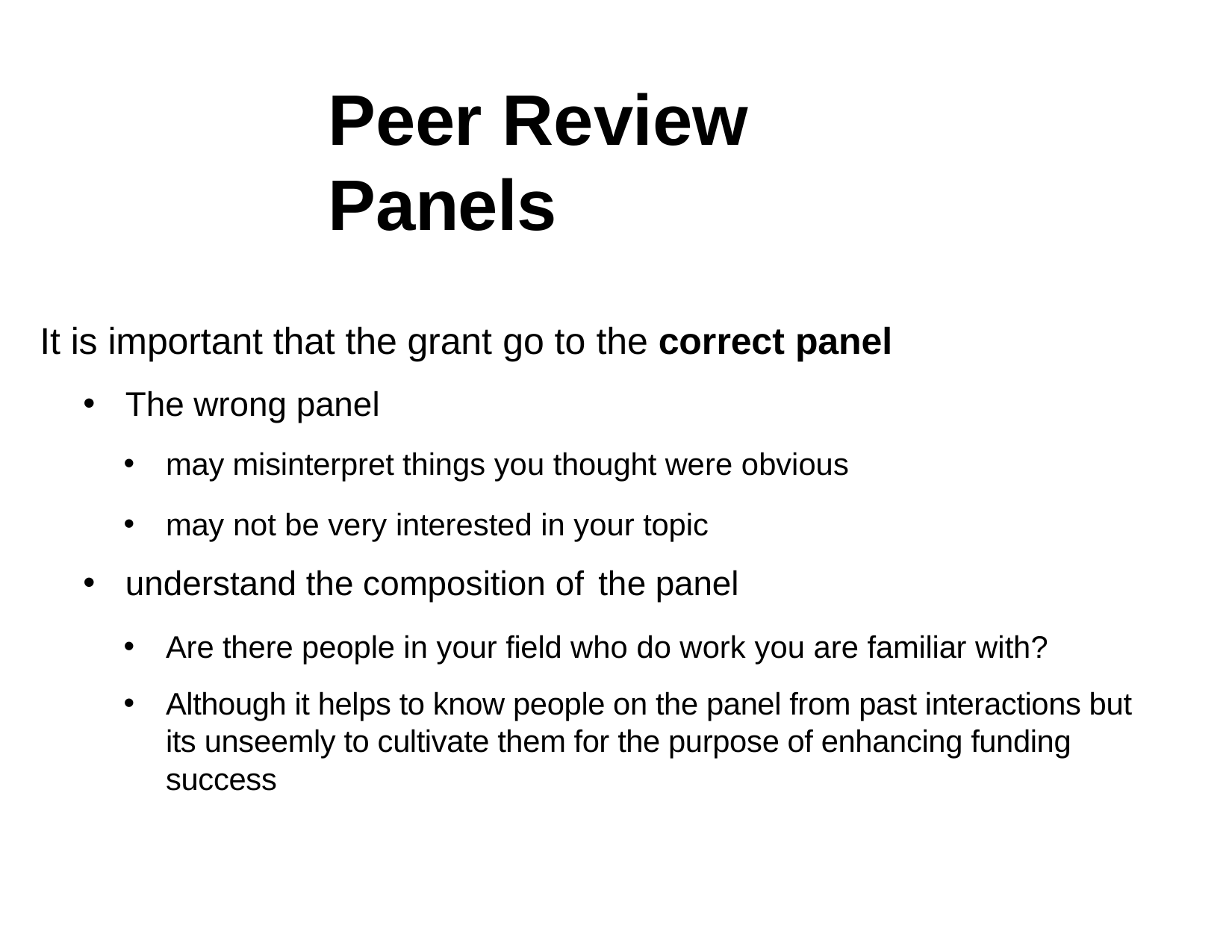

Peer Review	Panels
It is important that the grant go to the correct panel
The wrong panel
may misinterpret things you thought were obvious
may not be very interested in your topic
understand the composition of the panel
Are there people in your field who do work you are familiar with?
Although it helps to know people on the panel from past interactions but its unseemly to cultivate them for the purpose of enhancing funding success